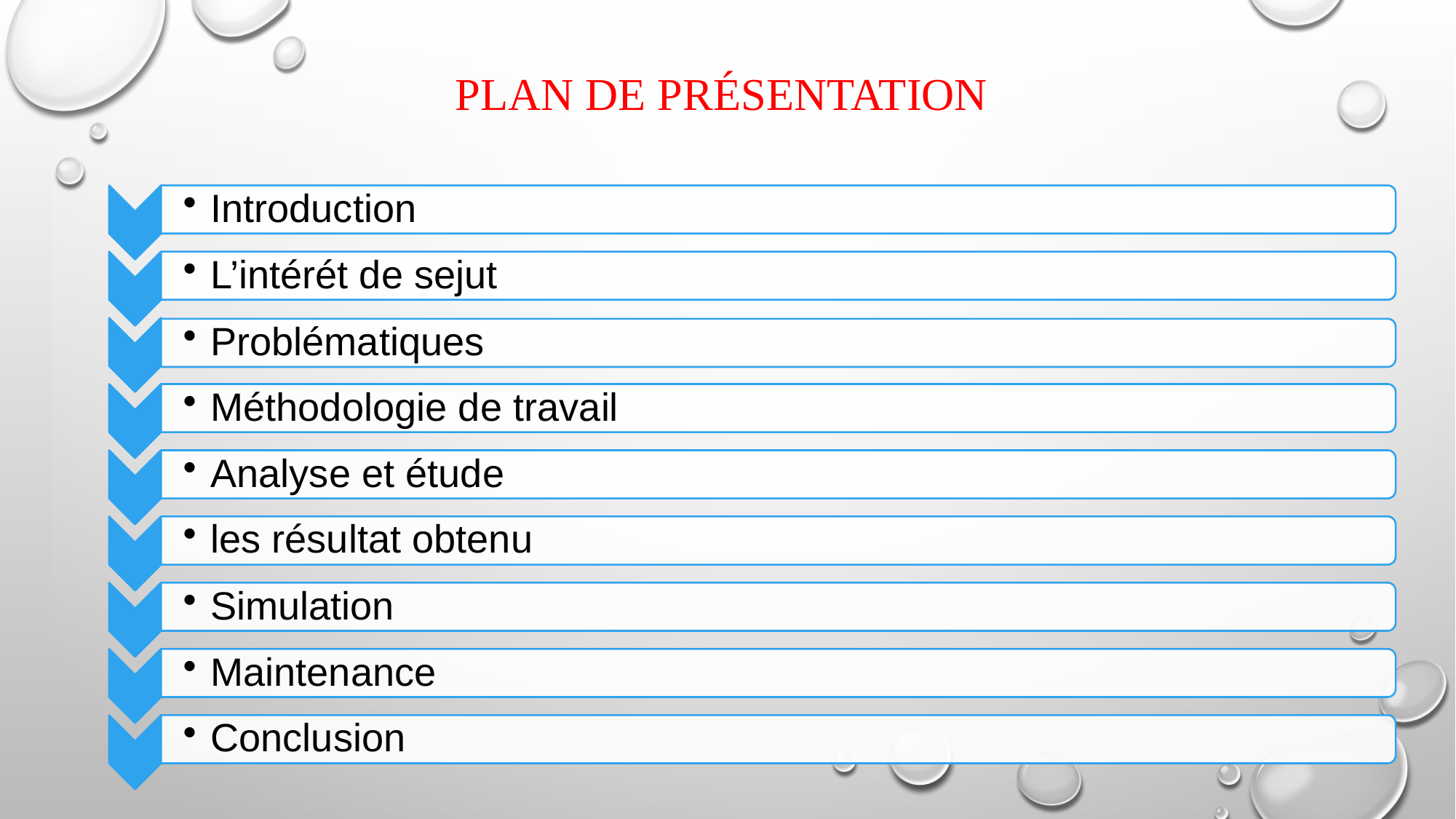

# Plan de présentation

Introduction

L’intérét de sejut

Problématiques

Méthodologie de travail

Analyse et étude

les résultat obtenu

Simulation

Maintenance

Conclusion